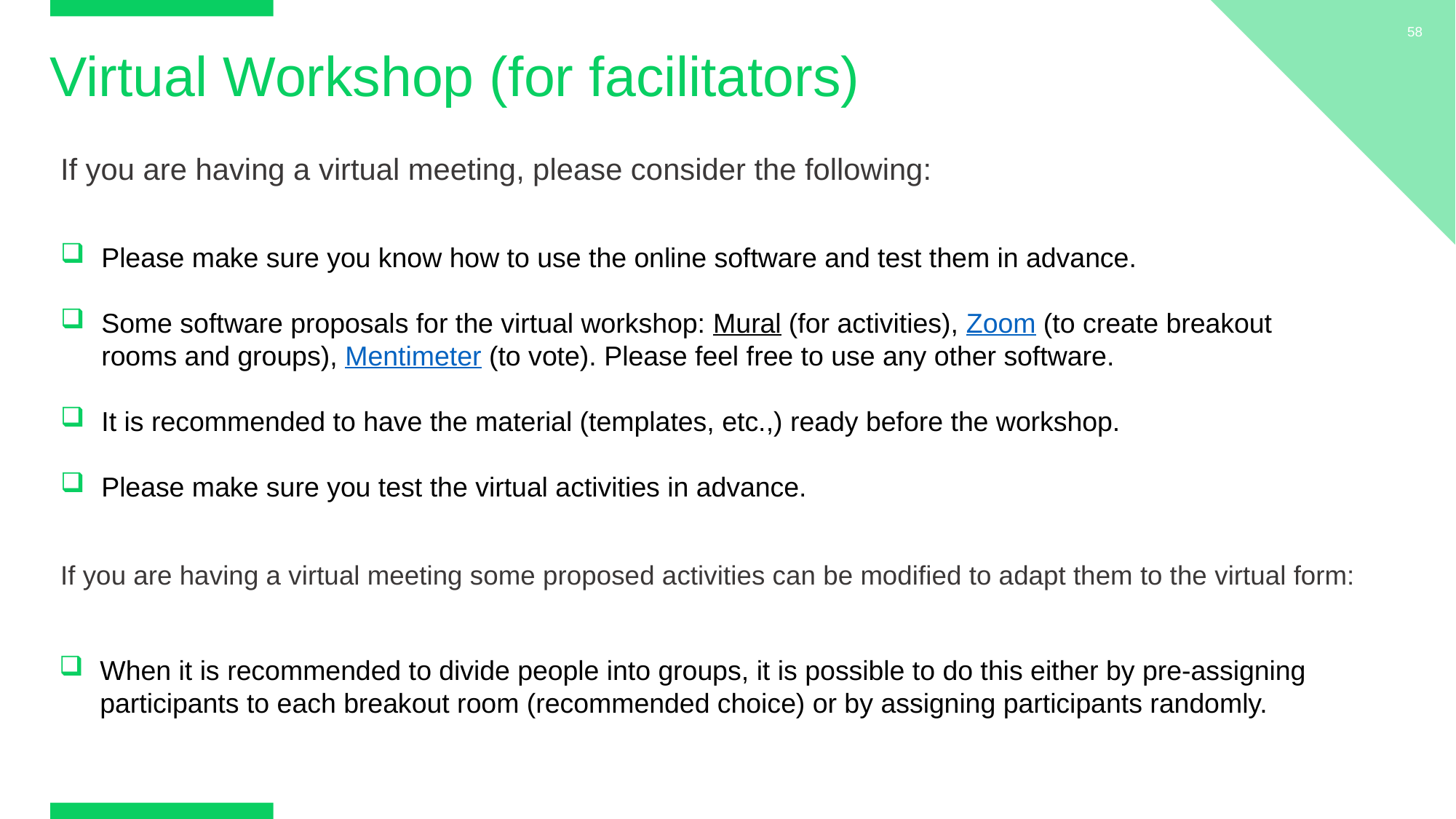

58
# Virtual Workshop (for facilitators)
If you are having a virtual meeting, please consider the following:
Please make sure you know how to use the online software and test them in advance.

Some software proposals for the virtual workshop: Mural (for activities), Zoom (to create breakout rooms and groups), Mentimeter (to vote). Please feel free to use any other software.

It is recommended to have the material (templates, etc.,) ready before the workshop.

Please make sure you test the virtual activities in advance.
If you are having a virtual meeting some proposed activities can be modified to adapt them to the virtual form:

When it is recommended to divide people into groups, it is possible to do this either by pre-assigning participants to each breakout room (recommended choice) or by assigning participants randomly.

www.c40knowledgehub.org